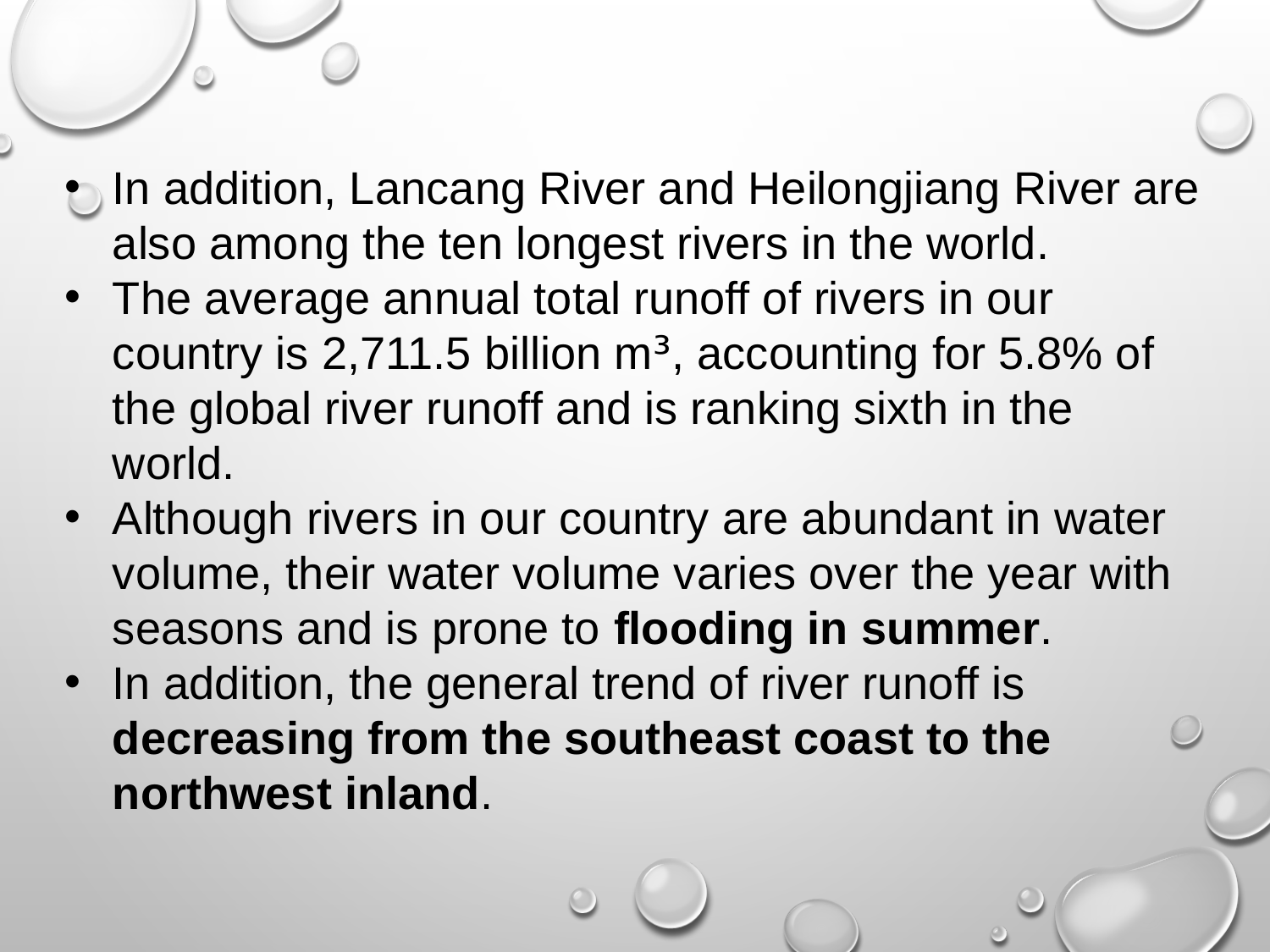

In addition, Lancang River and Heilongjiang River are also among the ten longest rivers in the world.
The average annual total runoff of rivers in our country is 2,711.5 billion m³, accounting for 5.8% of the global river runoff and is ranking sixth in the world.
Although rivers in our country are abundant in water volume, their water volume varies over the year with seasons and is prone to flooding in summer.
In addition, the general trend of river runoff is decreasing from the southeast coast to the northwest inland.